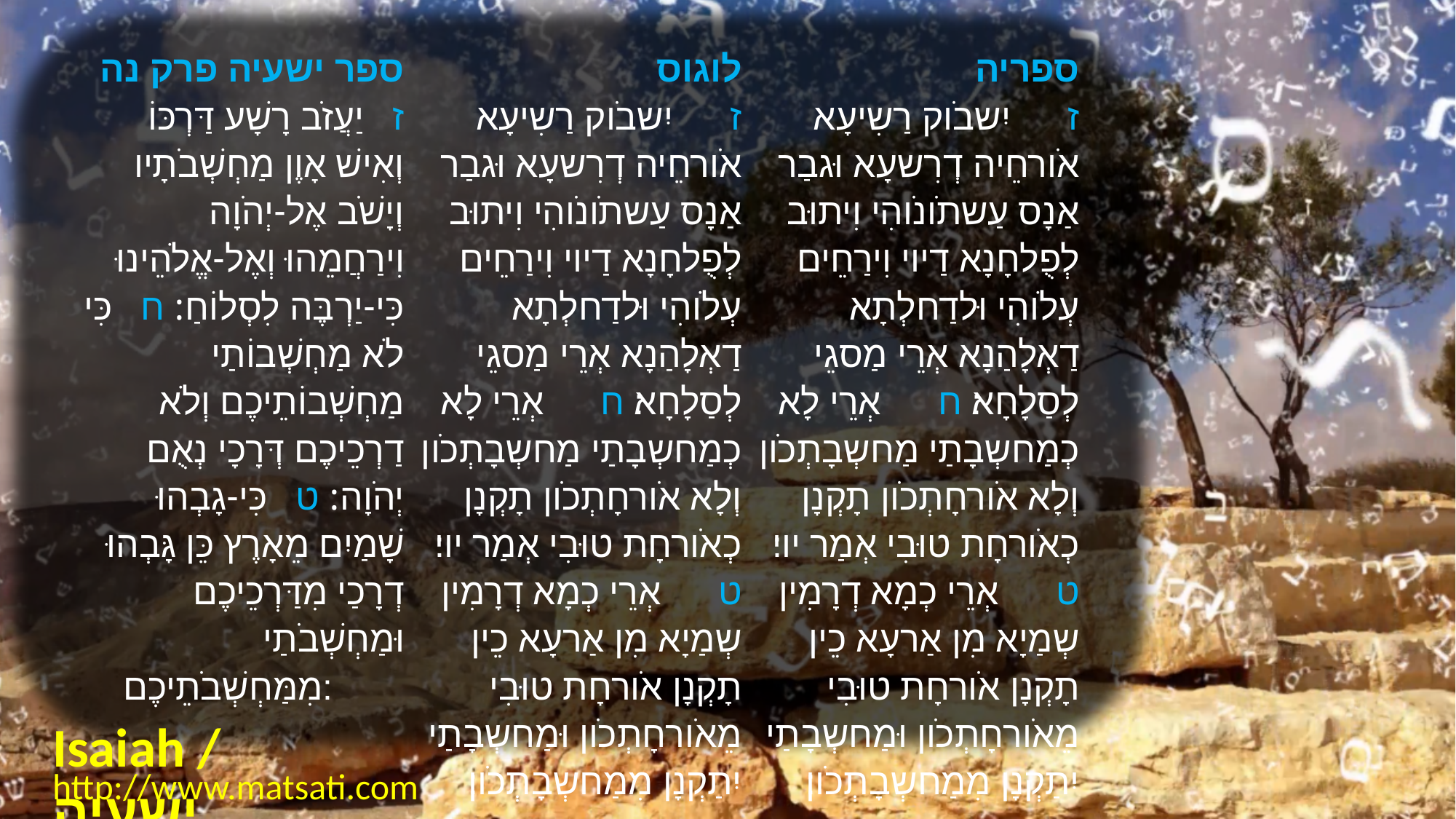

| ﻿ספר ישעיה פרק נה ז   יַעֲזֹב רָשָׁע דַּרְכּוֹ וְאִישׁ אָוֶן מַחְשְׁבֹתָיו וְיָשֹׁב אֶל-יְהֹוָה וִירַחֲמֵהוּ וְאֶל-אֱלֹהֵינוּ כִּי-יַרְבֶּה לִסְלוֹחַ: ח   כִּי לֹא מַחְשְׁבוֹתַי מַחְשְׁבוֹתֵיכֶם וְלֹא דַרְכֵיכֶם דְּרָכָי נְאֻם יְהֹוָה: ט   כִּי-גָבְהוּ שָׁמַיִם מֵאָרֶץ כֵּן גָּבְהוּ דְרָכַי מִדַּרְכֵיכֶם וּמַחְשְׁבֹתַי מִמַּחְשְׁבֹתֵיכֶם: | לוגוס ז      יִשבֹוק רַשִיעָא אֹורחֵיה דְרִשעָא וּגבַר אַנָס עַשתֹונֹוהִי וִיתוּב לְפֻלחָנָא דַיוי וִירַחֵים עְלֹוהִי וּלדַחלְתָא דַאְלָהַנָא אְרֵי מַסגֵי לְסַלָחָא׃ ח      אְרֵי לָא כְמַחשְבָתַי מַחשְבָתְכֹון וְלָא אֹורחָתְכֹון תָקְנָן כְאֹורחָת טוּבִי אְמַר יוי׃ ט      אְרֵי כְמָא דְרָמִין שְמַיָא מִן אַרעָא כֵין תָקְנָן אֹורחָת טוּבִי מֵאֹורחָתְכֹון וּמַחשְבָתַי יִתַקְנָן מִמַחשְבָתְכֹון׃ | ספריה ז      יִשבֹוק רַשִיעָא אֹורחֵיה דְרִשעָא וּגבַר אַנָס עַשתֹונֹוהִי וִיתוּב לְפֻלחָנָא דַיוי וִירַחֵים עְלֹוהִי וּלדַחלְתָא דַאְלָהַנָא אְרֵי מַסגֵי לְסַלָחָא׃ ח      אְרֵי לָא כְמַחשְבָתַי מַחשְבָתְכֹון וְלָא אֹורחָתְכֹון תָקְנָן כְאֹורחָת טוּבִי אְמַר יוי׃ ט      אְרֵי כְמָא דְרָמִין שְמַיָא מִן אַרעָא כֵין תָקְנָן אֹורחָת טוּבִי מֵאֹורחָתְכֹון וּמַחשְבָתַי יִתַקְנָן מִמַחשְבָתְכֹון׃ |
| --- | --- | --- |
Isaiah / ישעיה
http://www.matsati.com